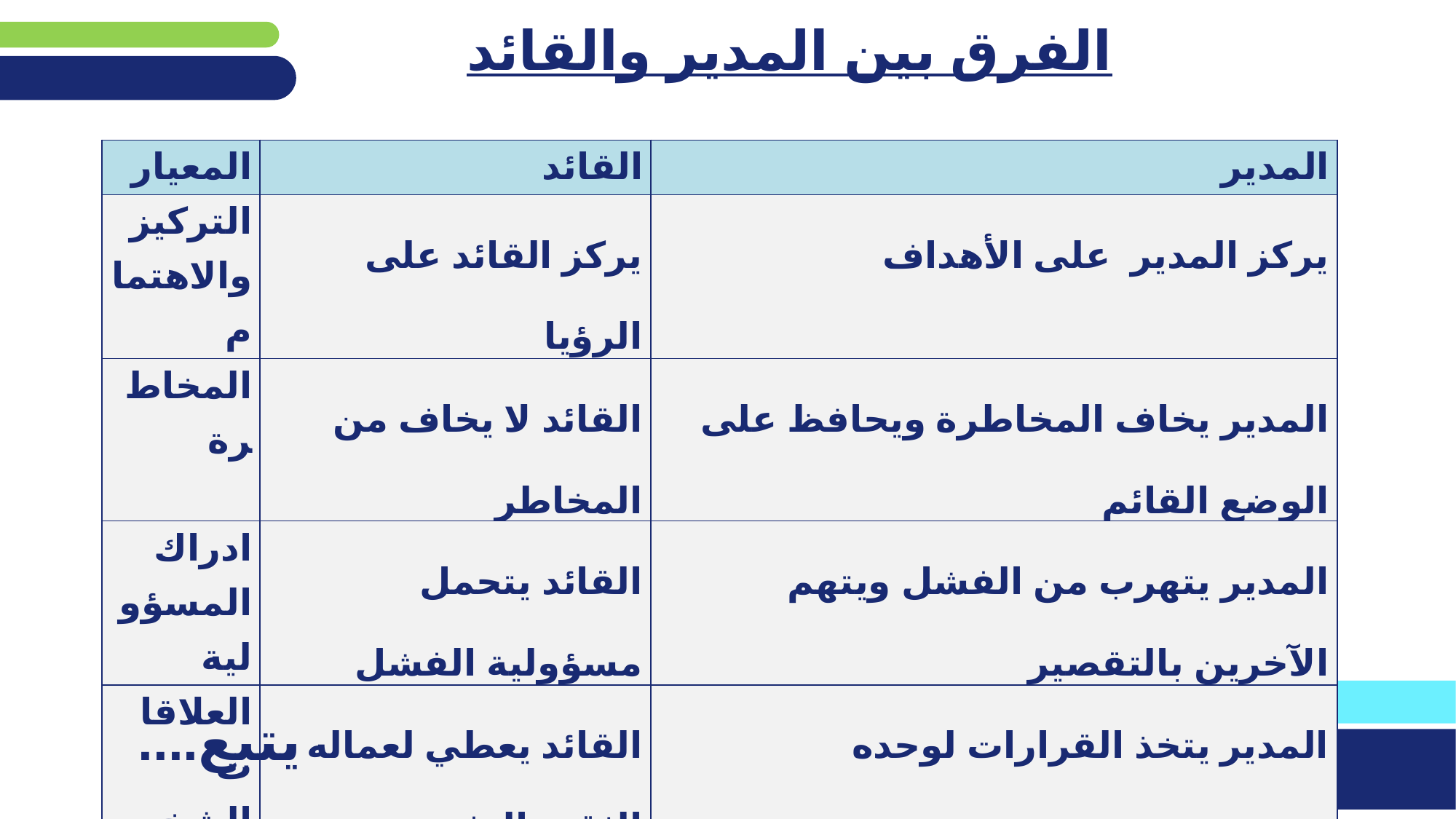

الفرق بين المدير والقائد
| المعيار | القائد | المدير |
| --- | --- | --- |
| التركيز والاهتمام | يركز القائد على الرؤيا | يركز المدير على الأهداف |
| المخاطرة | القائد لا يخاف من المخاطر | المدير يخاف المخاطرة ويحافظ على الوضع القائم |
| ادراك المسؤولية | القائد يتحمل مسؤولية الفشل | المدير يتهرب من الفشل ويتهم الآخرين بالتقصير |
| العلاقات الشخصية | القائد يعطي لعماله الثقة بالنفس ويشاركهم في اتخاذ القرارات | المدير يتخذ القرارات لوحده |
يتبع....